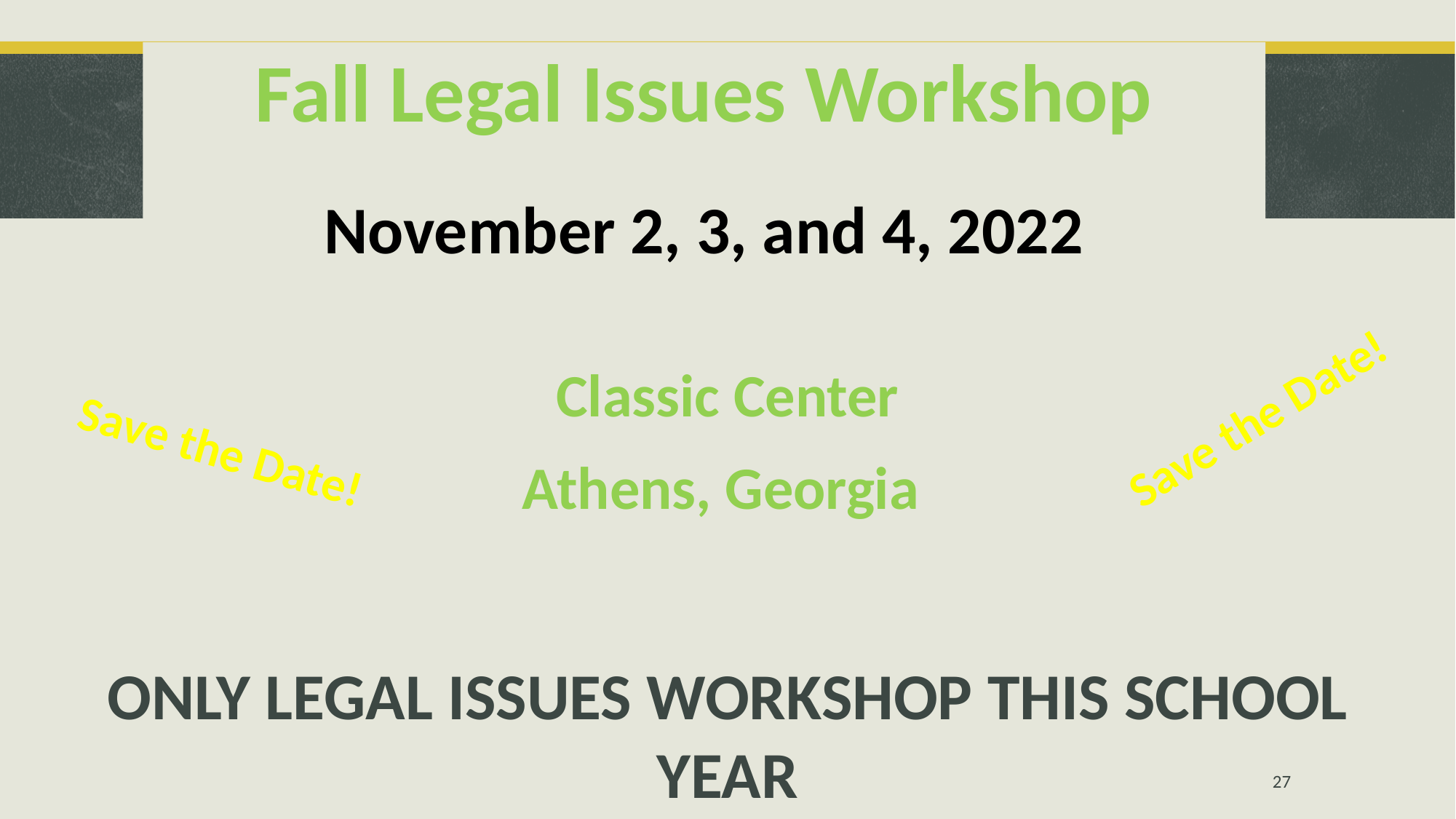

# Fall Legal Issues Workshop November 2, 3, and 4, 2022
Classic Center
Athens, Georgia

ONLY LEGAL ISSUES WORKSHOP THIS SCHOOL YEAR
Save the Date!

Save the Date!
27